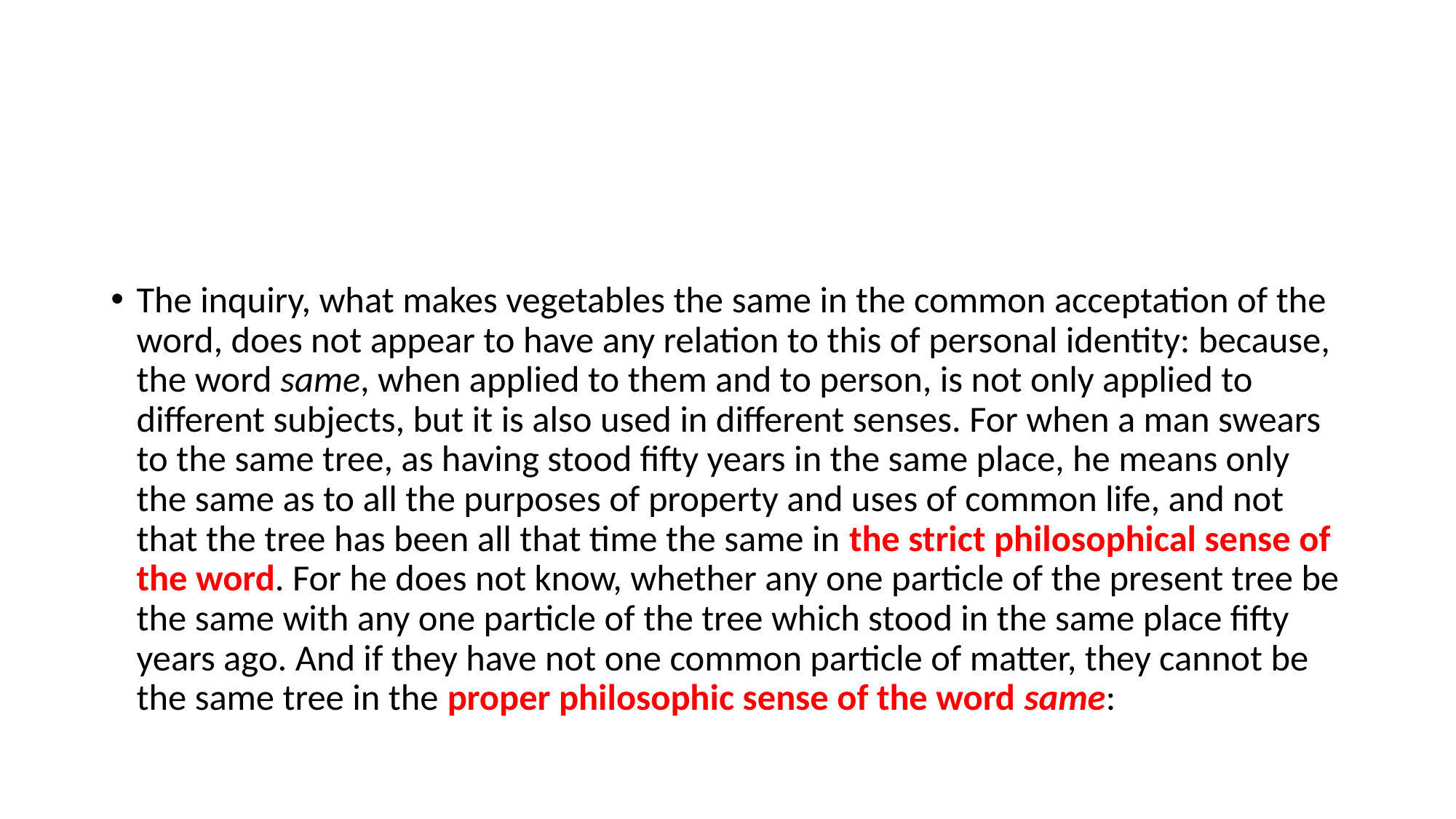

#

The inquiry, what makes vegetables the same in the common acceptation of the word, does not appear to have any relation to this of personal identity: because, the word same, when applied to them and to person, is not only applied to different subjects, but it is also used in different senses. For when a man swears to the same tree, as having stood fifty years in the same place, he means only the same as to all the purposes of property and uses of common life, and not that the tree has been all that time the same in the strict philosophical sense of the word. For he does not know, whether any one particle of the present tree be the same with any one particle of the tree which stood in the same place fifty years ago. And if they have not one common particle of matter, they cannot be the same tree in the proper philosophic sense of the word same: